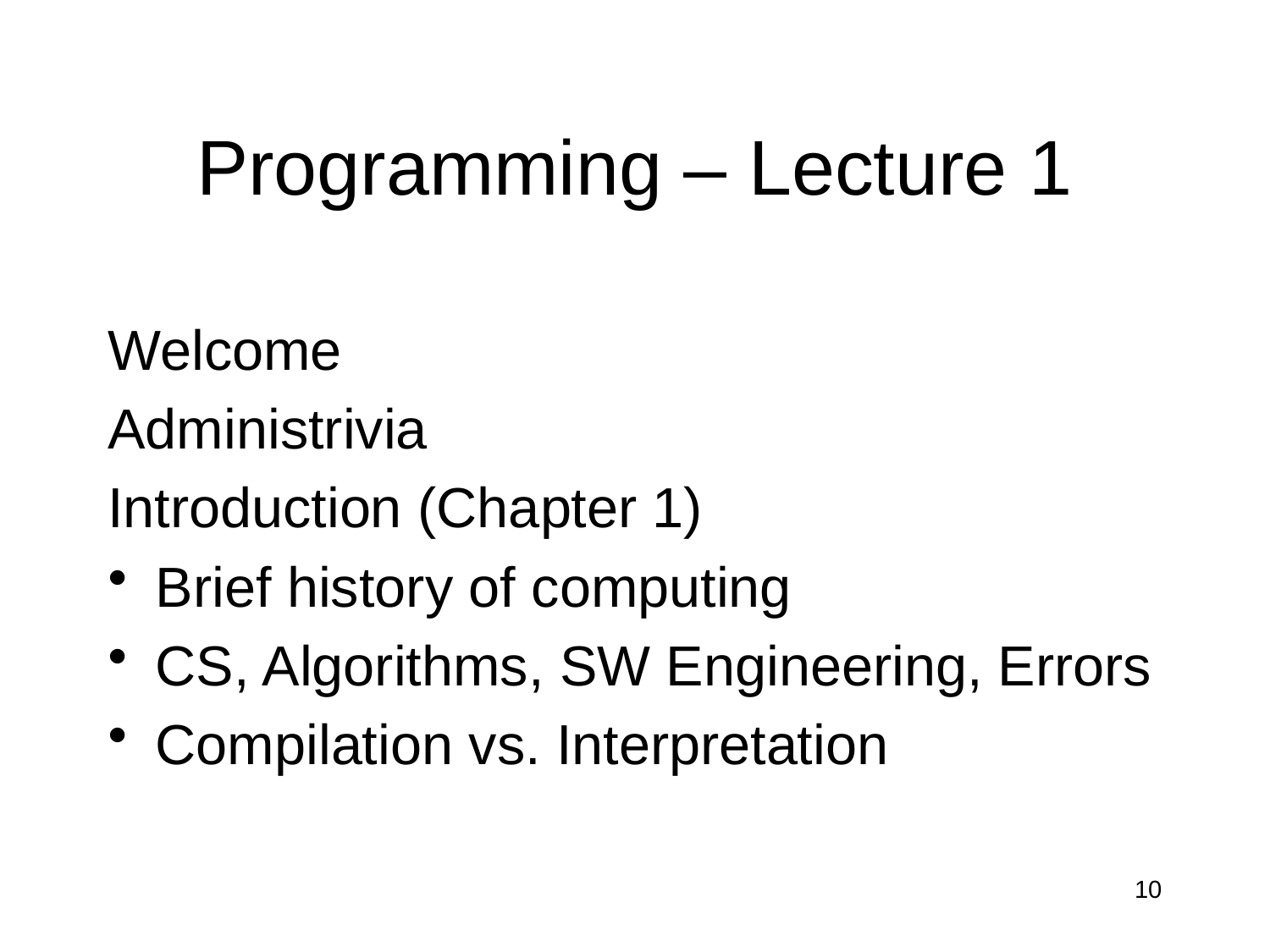

# Programming – Lecture 1
Welcome
Administrivia
Introduction (Chapter 1)
Brief history of computing
CS, Algorithms, SW Engineering, Errors
Compilation vs. Interpretation
10